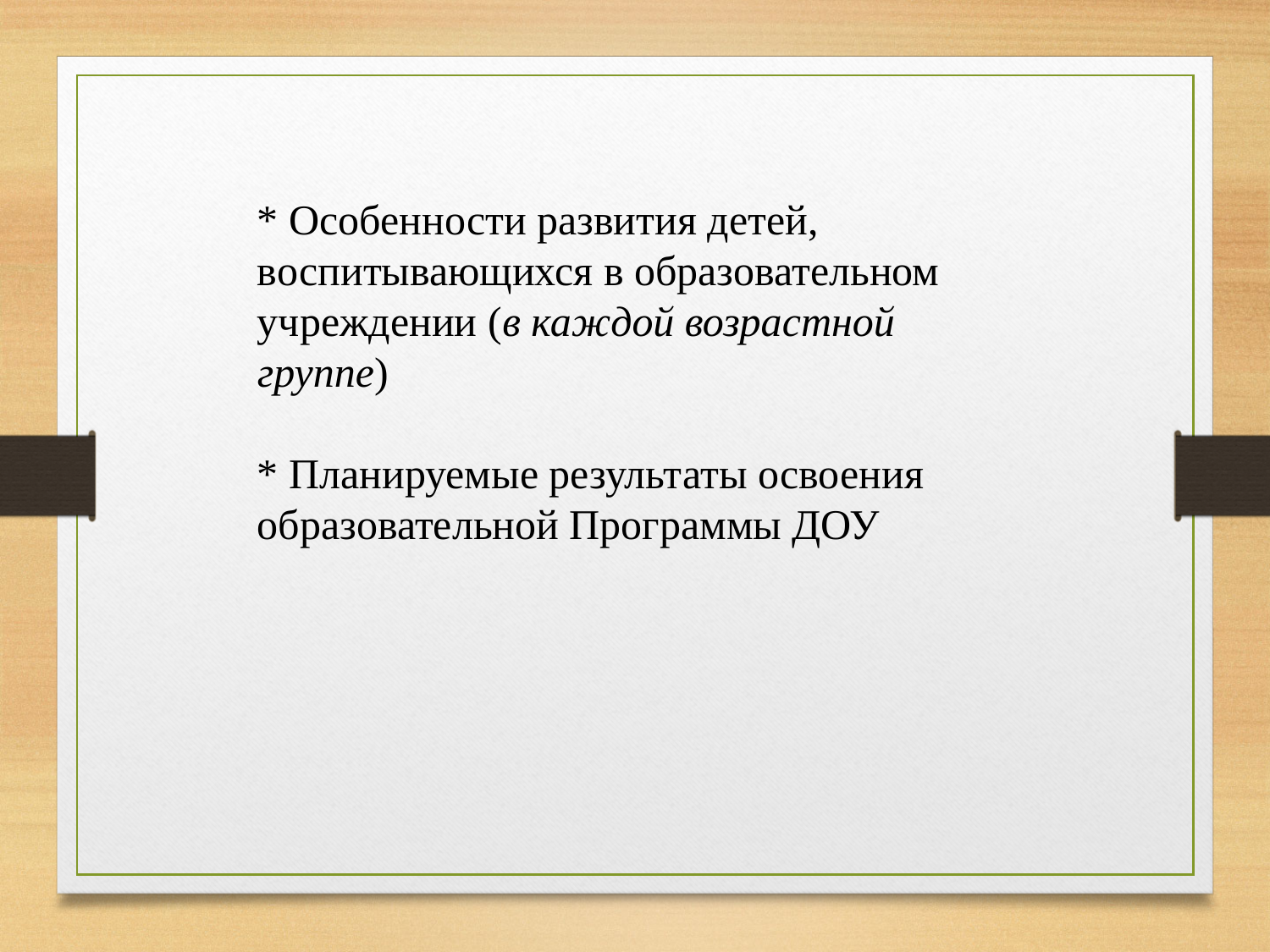

* Особенности развития детей, воспитывающихся в образовательном учреждении (в каждой возрастной группе)

* Планируемые результаты освоения образовательной Программы ДОУ